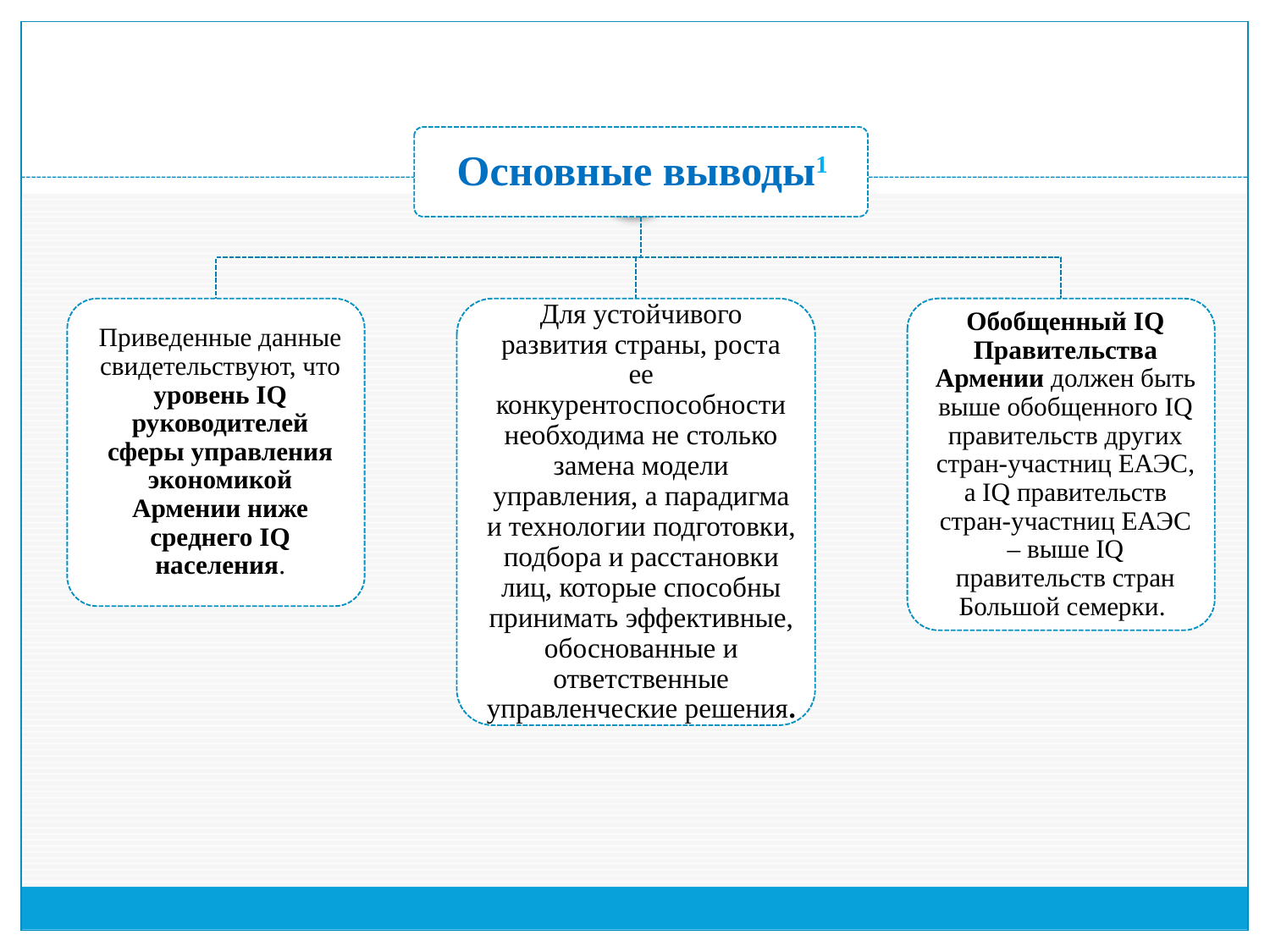

Основные выводы1
Приведенные данные свидетельствуют, что уровень IQ руководителей сферы управления экономикой Армении ниже среднего IQ населения.
Для устойчивого развития страны, роста ее конкурентоспособности необходима не столько замена модели управления, а парадигма и технологии подготовки, подбора и расстановки лиц, которые способны принимать эффективные, обоснованные и ответственные управленческие решения.
Обобщенный IQ Правительствa Армении должен быть выше обобщенного IQ правительств других стран-участниц ЕАЭС, а IQ правительств стран-участниц ЕАЭС – выше IQ правительств стран Большой семерки.